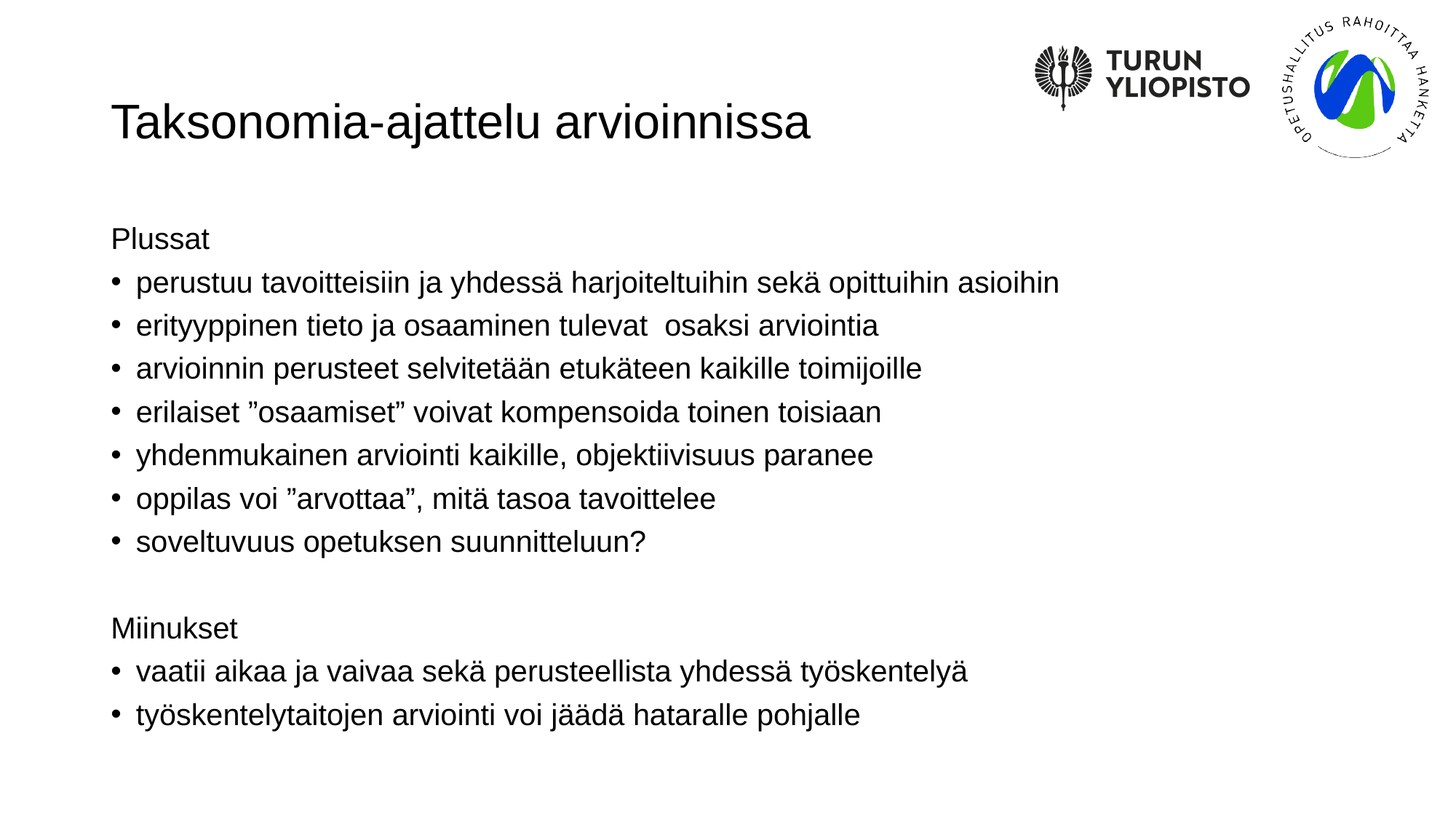

# Taksonomia-ajattelu arvioinnissa
Plussat
perustuu tavoitteisiin ja yhdessä harjoiteltuihin sekä opittuihin asioihin
erityyppinen tieto ja osaaminen tulevat  osaksi arviointia
arvioinnin perusteet selvitetään etukäteen kaikille toimijoille
erilaiset ”osaamiset” voivat kompensoida toinen toisiaan
yhdenmukainen arviointi kaikille, objektiivisuus paranee
oppilas voi ”arvottaa”, mitä tasoa tavoittelee
soveltuvuus opetuksen suunnitteluun?

Miinukset
vaatii aikaa ja vaivaa sekä perusteellista yhdessä työskentelyä
työskentelytaitojen arviointi voi jäädä hataralle pohjalle